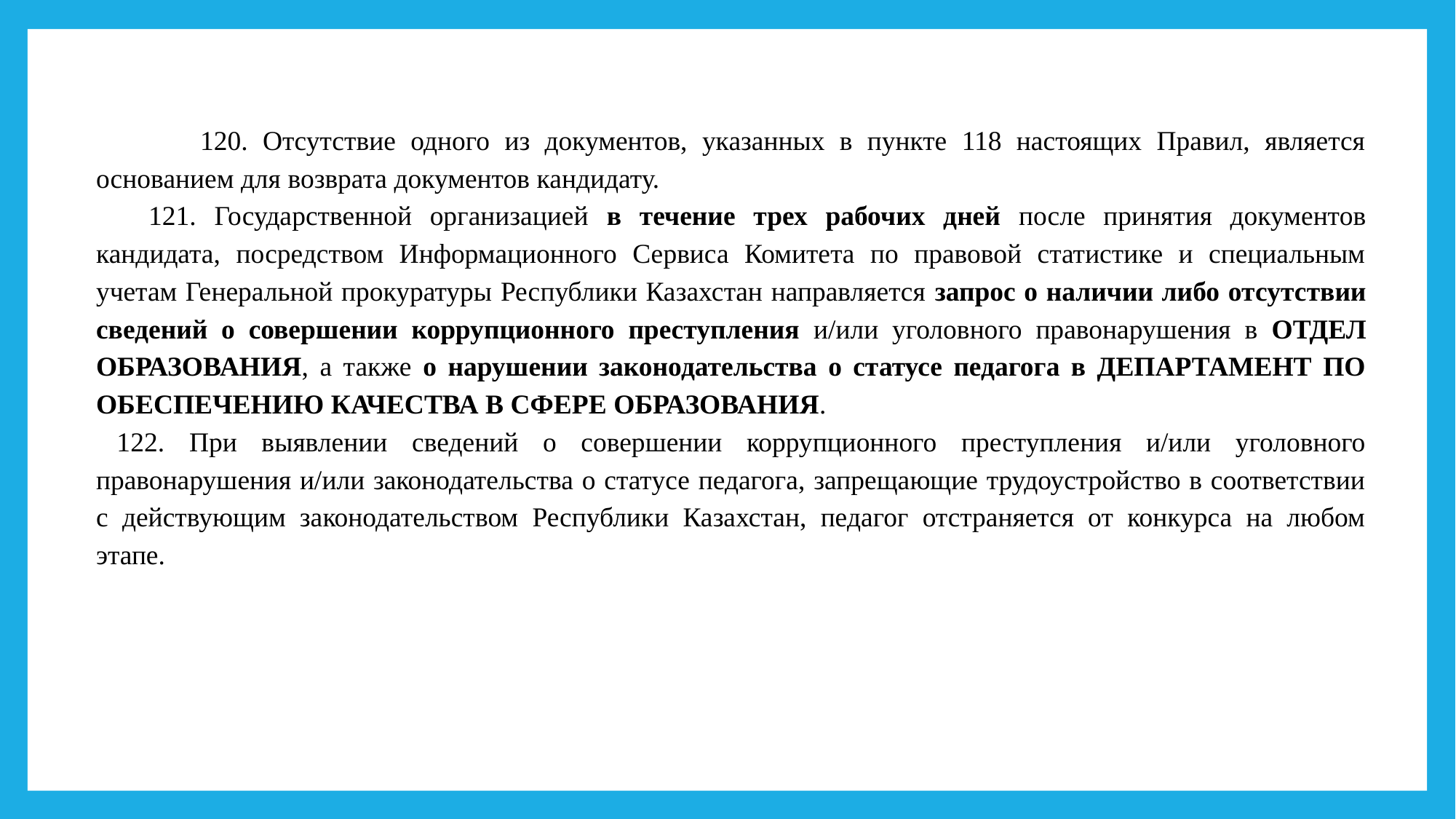

120. Отсутствие одного из документов, указанных в пункте 118 настоящих Правил, является основанием для возврата документов кандидату.
      121. Государственной организацией в течение трех рабочих дней после принятия документов кандидата, посредством Информационного Сервиса Комитета по правовой статистике и специальным учетам Генеральной прокуратуры Республики Казахстан направляется запрос о наличии либо отсутствии сведений о совершении коррупционного преступления и/или уголовного правонарушения в ОТДЕЛ ОБРАЗОВАНИЯ, а также о нарушении законодательства о статусе педагога в ДЕПАРТАМЕНТ ПО ОБЕСПЕЧЕНИЮ КАЧЕСТВА В СФЕРЕ ОБРАЗОВАНИЯ.
   122. При выявлении сведений о совершении коррупционного преступления и/или уголовного правонарушения и/или законодательства о статусе педагога, запрещающие трудоустройство в соответствии с действующим законодательством Республики Казахстан, педагог отстраняется от конкурса на любом этапе.